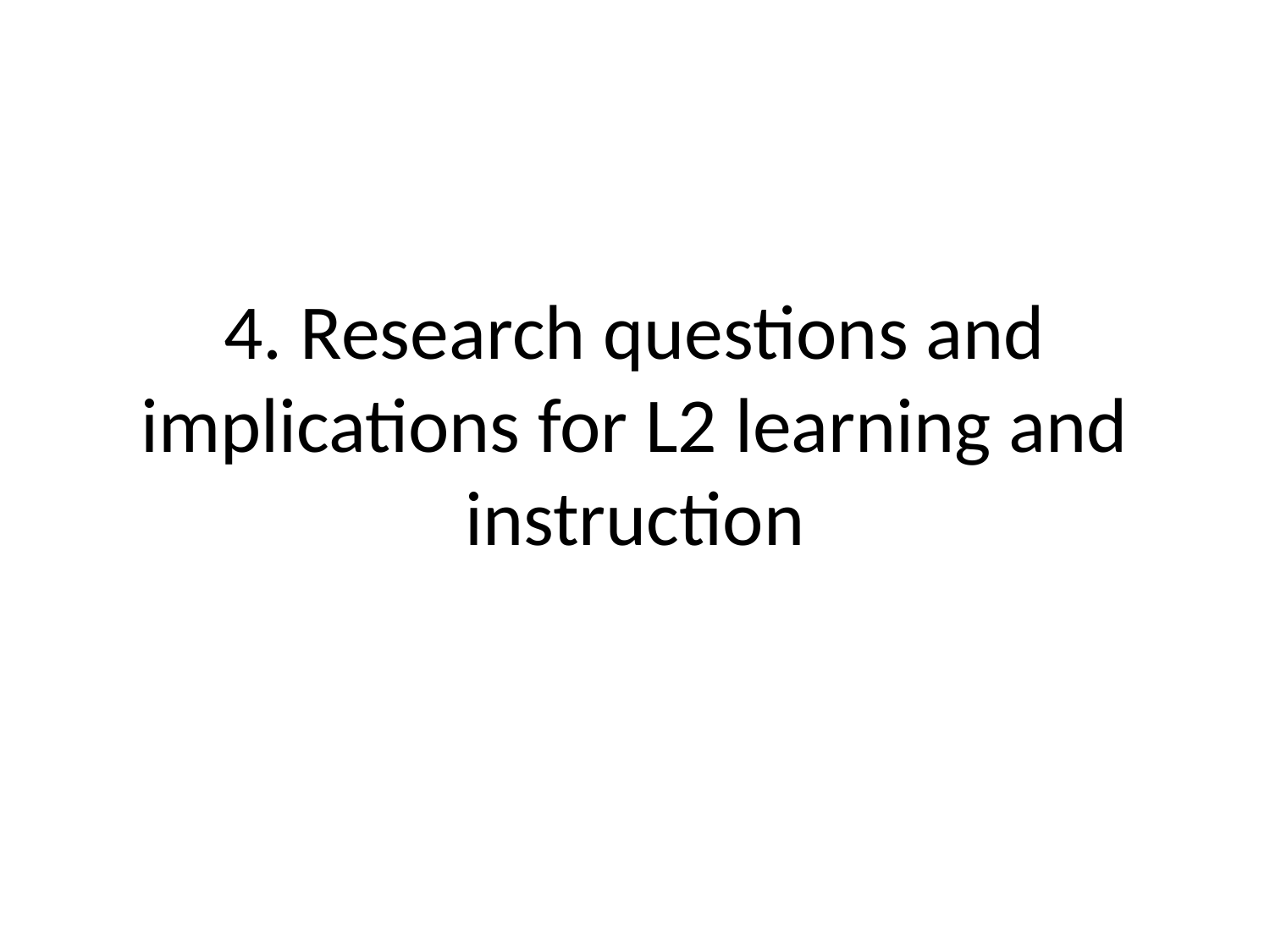

# 4. Research questions and implications for L2 learning and instruction